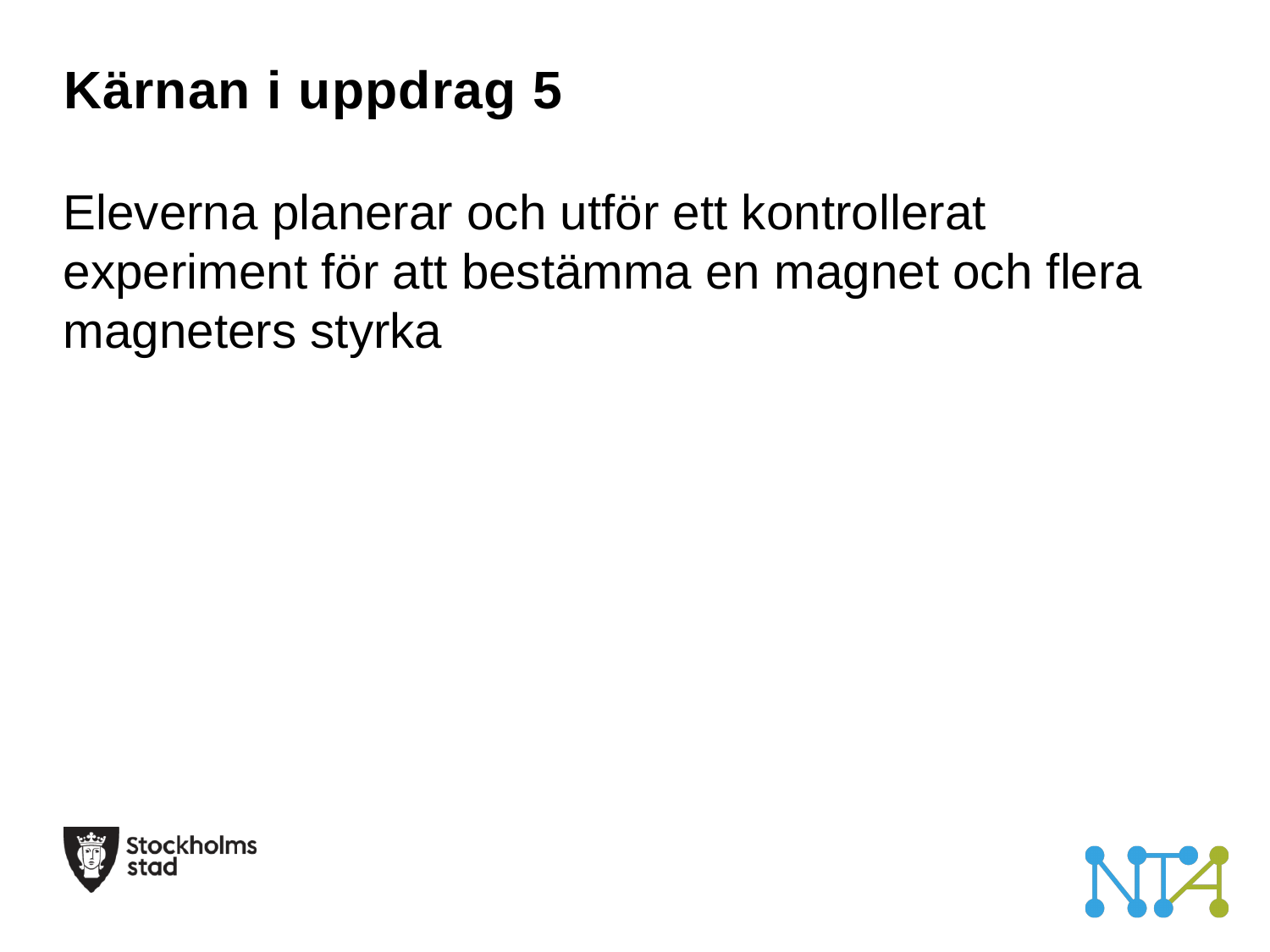

# Kärnan i uppdrag 5
Eleverna planerar och utför ett kontrollerat experiment för att bestämma en magnet och flera magneters styrka